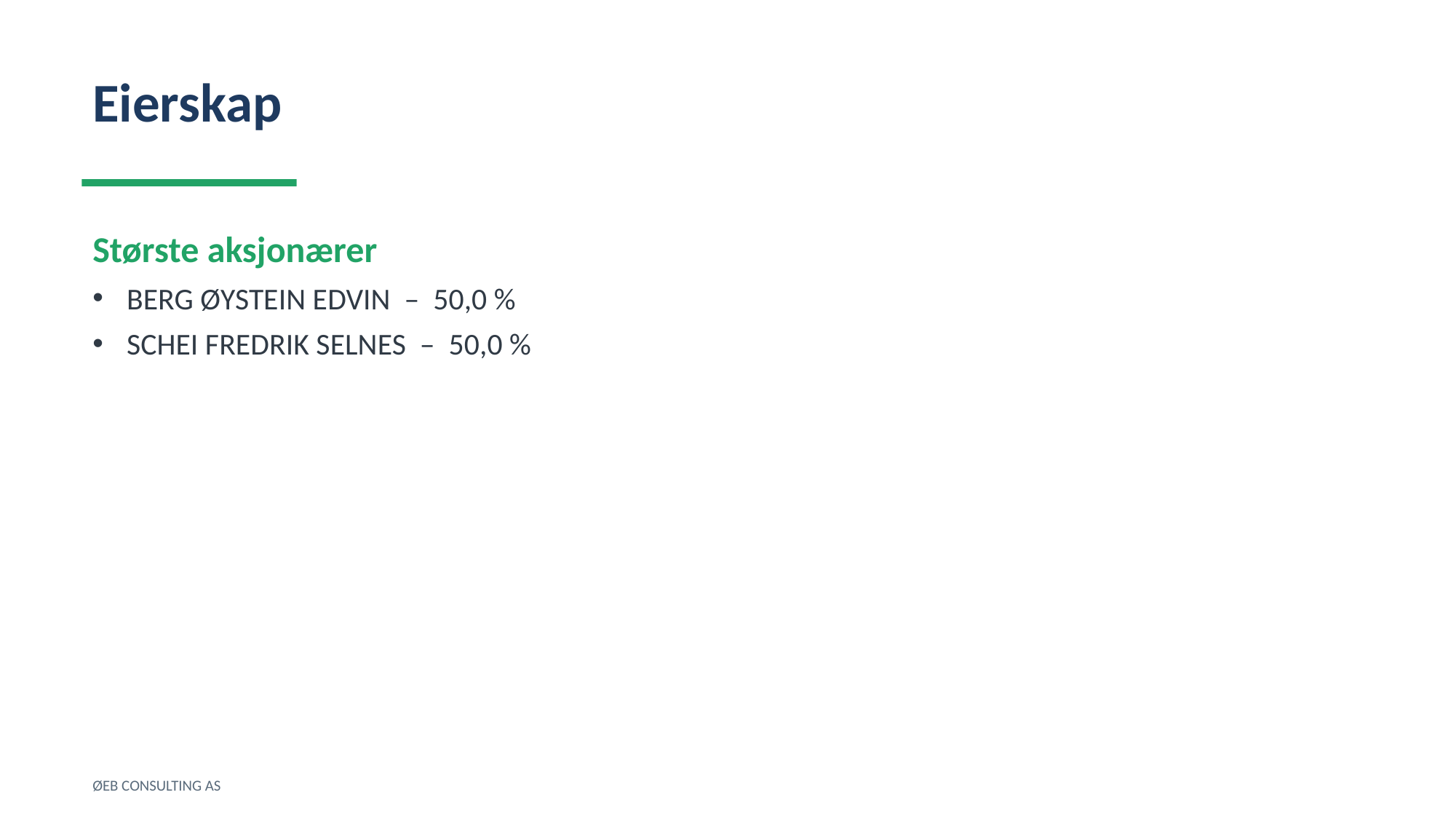

Eierskap

Største aksjonærer
BERG ØYSTEIN EDVIN  –  50,0 %
SCHEI FREDRIK SELNES  –  50,0 %
ØEB CONSULTING AS